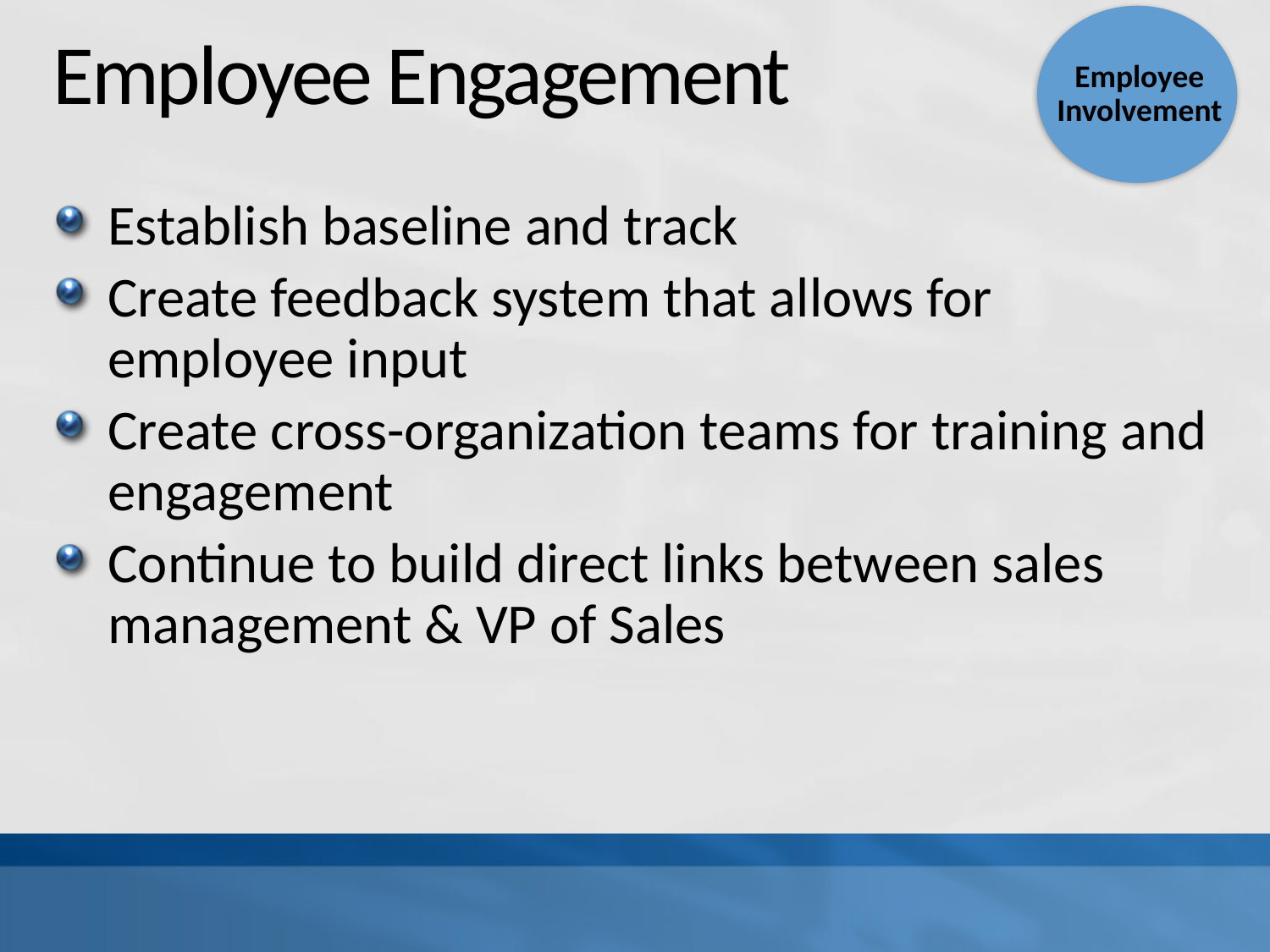

Employee Involvement
# Employee Engagement
Establish baseline and track
Create feedback system that allows for employee input
Create cross-organization teams for training and engagement
Continue to build direct links between sales management & VP of Sales